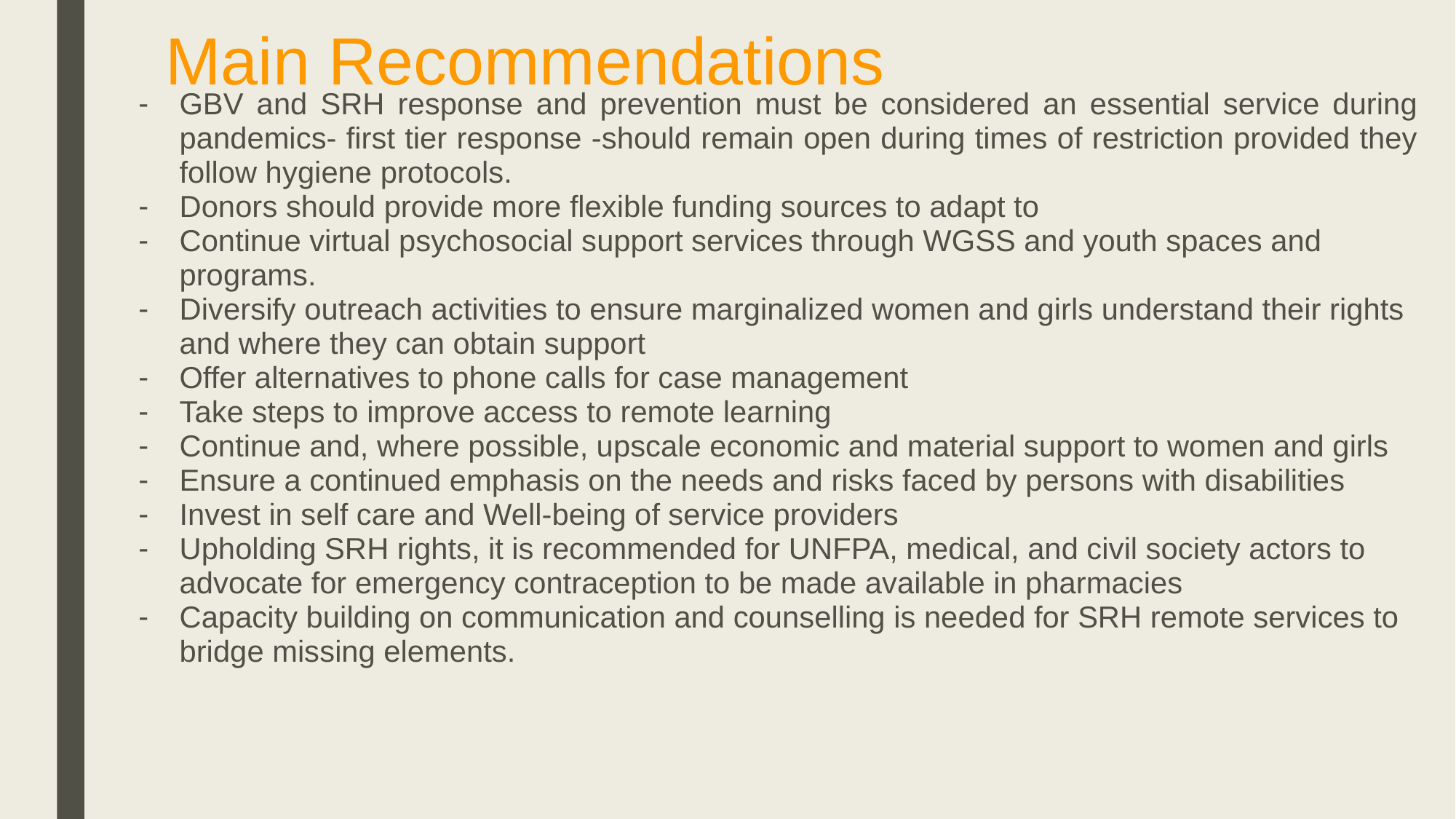

# Main Recommendations
GBV and SRH response and prevention must be considered an essential service during pandemics- first tier response -should remain open during times of restriction provided they follow hygiene protocols.
Donors should provide more flexible funding sources to adapt to
Continue virtual psychosocial support services through WGSS and youth spaces and  programs.
Diversify outreach activities to ensure marginalized women and girls understand their rights and where they can obtain support
Offer alternatives to phone calls for case management
Take steps to improve access to remote learning
Continue and, where possible, upscale economic and material support to women and girls
Ensure a continued emphasis on the needs and risks faced by persons with disabilities
Invest in self care and Well-being of service providers
Upholding SRH rights, it is recommended for UNFPA, medical, and civil society actors to advocate for emergency contraception to be made available in pharmacies
Capacity building on communication and counselling is needed for SRH remote services to bridge missing elements.